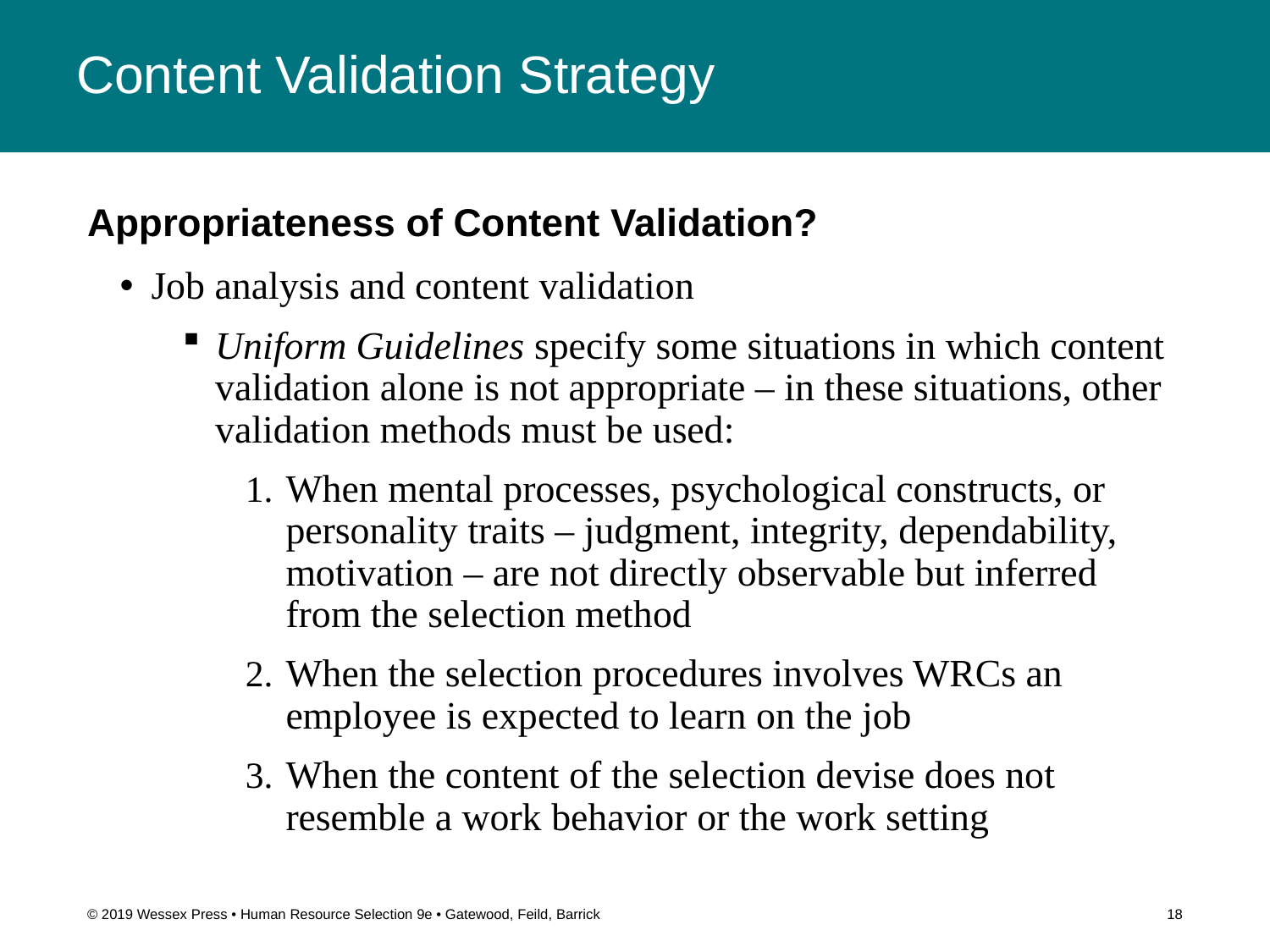

# Content Validation Strategy
Appropriateness of Content Validation?
Job analysis and content validation
Uniform Guidelines specify some situations in which content validation alone is not appropriate – in these situations, other validation methods must be used:
When mental processes, psychological constructs, or personality traits – judgment, integrity, dependability, motivation – are not directly observable but inferred from the selection method
When the selection procedures involves WRCs an employee is expected to learn on the job
When the content of the selection devise does not resemble a work behavior or the work setting
© 2019 Wessex Press • Human Resource Selection 9e • Gatewood, Feild, Barrick
18